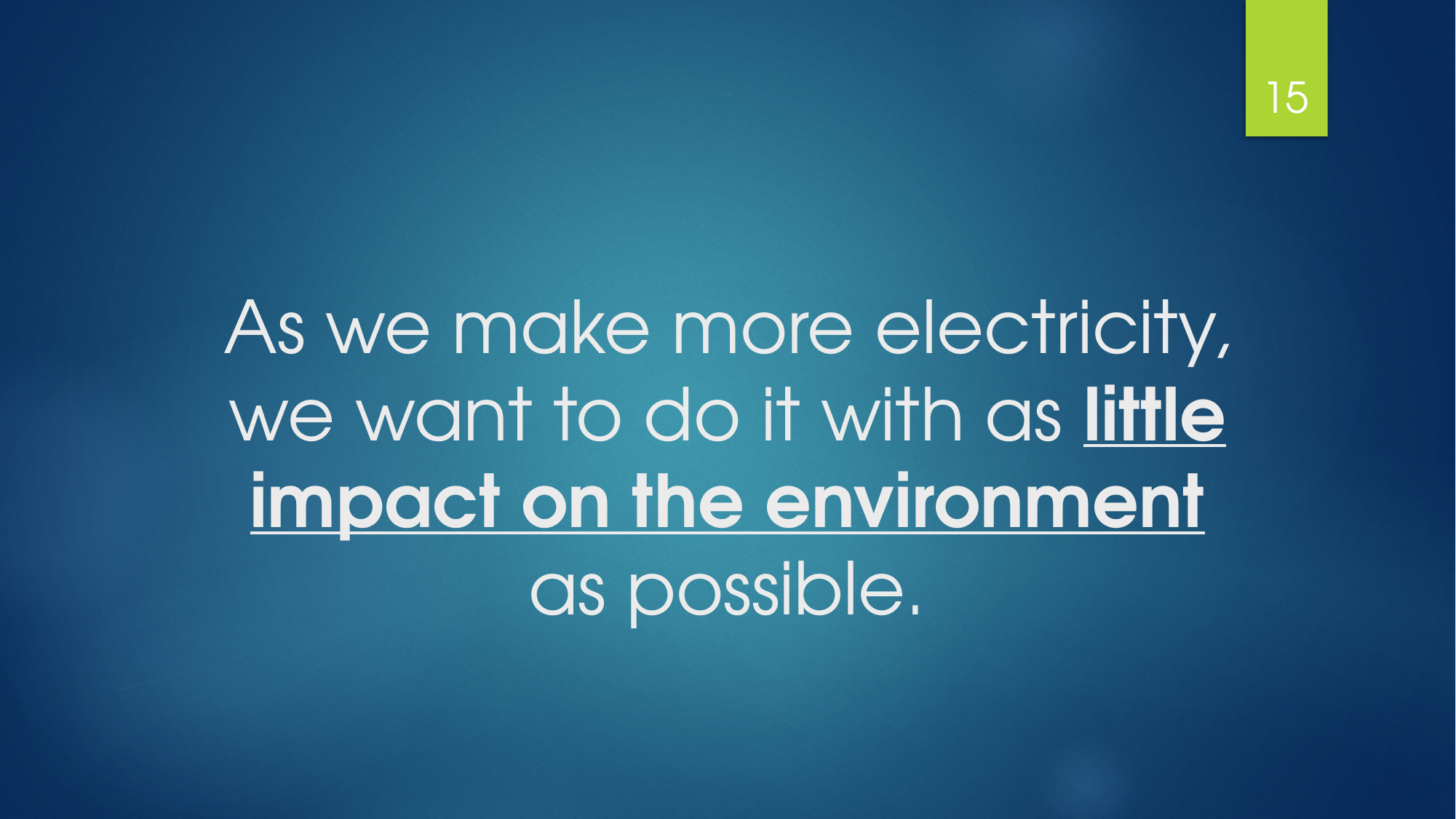

15
# As we make more electricity, we want to do it with as little impact on the environment as possible.